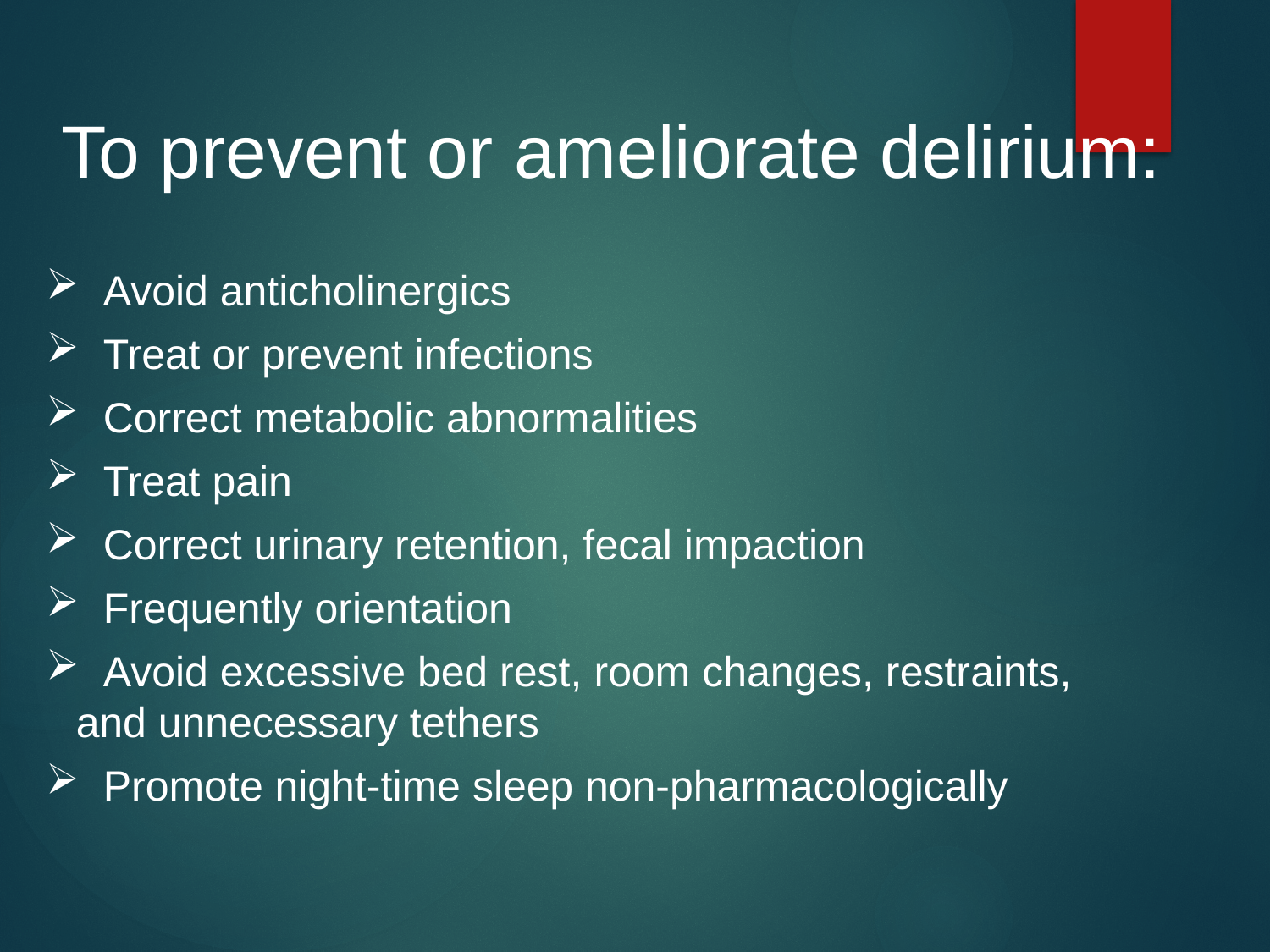

# To prevent or ameliorate delirium:
  Avoid anticholinergics
  Treat or prevent infections
  Correct metabolic abnormalities
  Treat pain
  Correct urinary retention, fecal impaction
  Frequently orientation
  Avoid excessive bed rest, room changes, restraints, and unnecessary tethers
  Promote night-time sleep non-pharmacologically